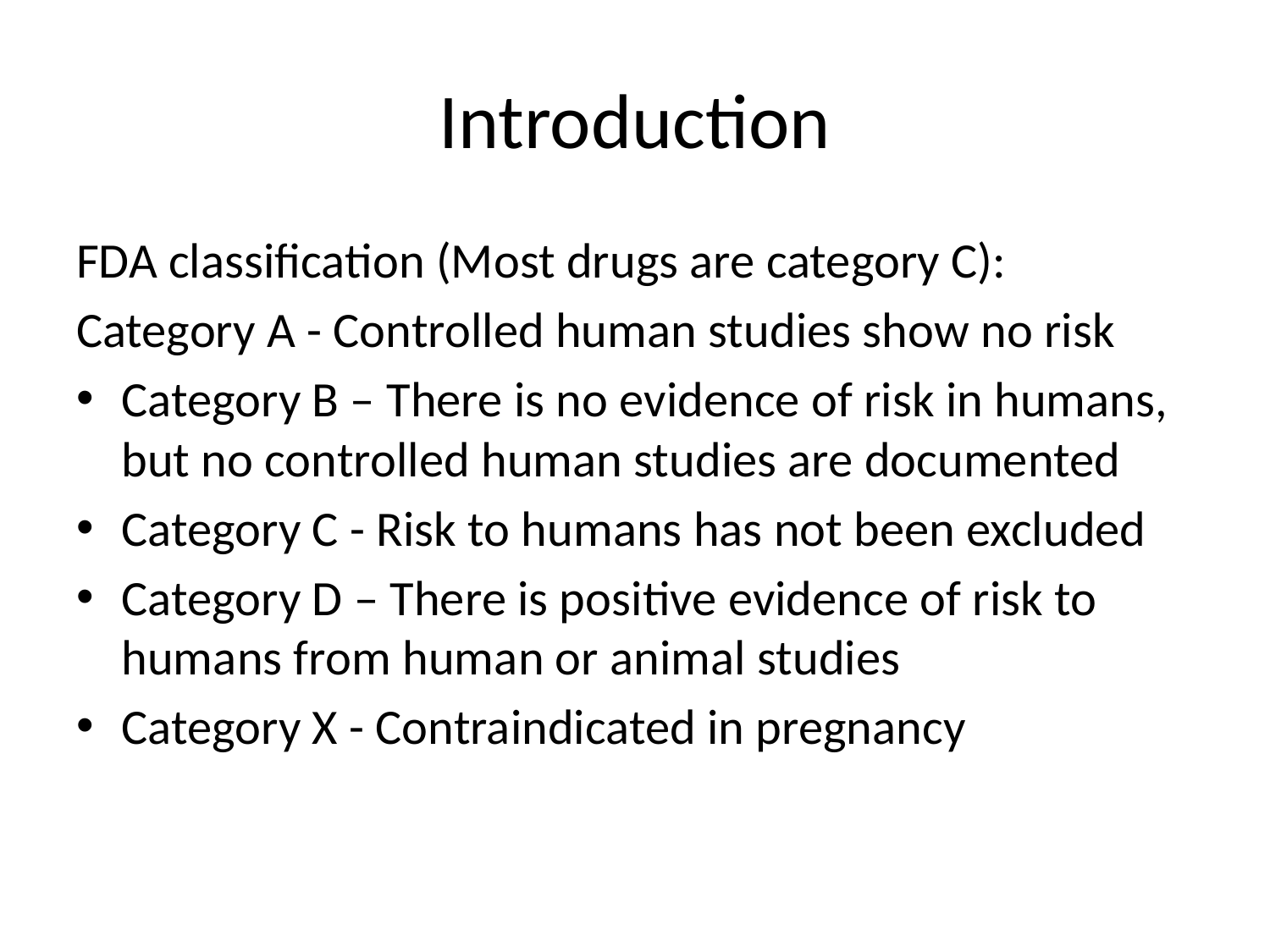

# Introduction
FDA classification (Most drugs are category C):
Category A - Controlled human studies show no risk
Category B – There is no evidence of risk in humans, but no controlled human studies are documented
Category C - Risk to humans has not been excluded
Category D – There is positive evidence of risk to humans from human or animal studies
Category X - Contraindicated in pregnancy